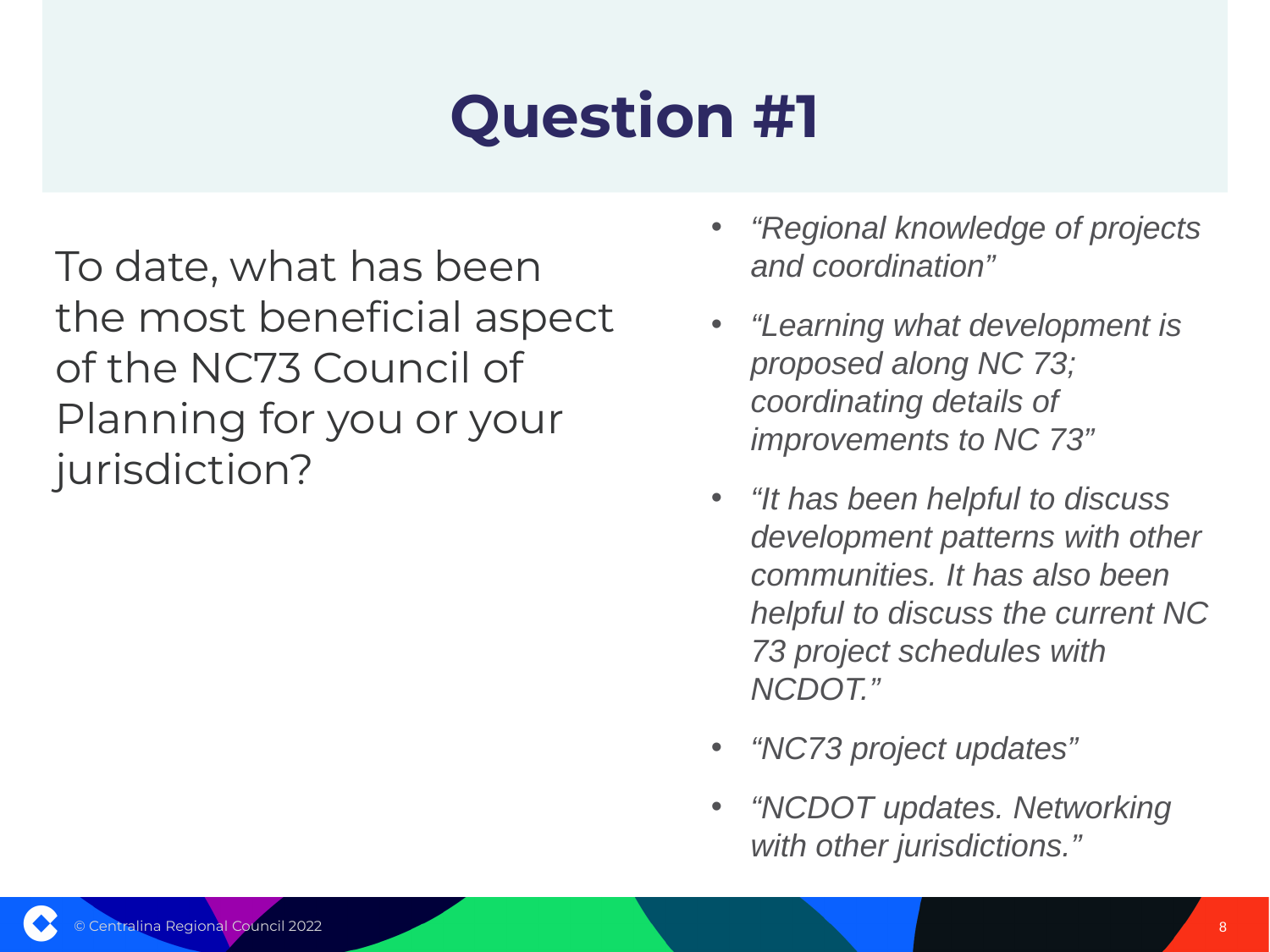

# Question #1
“Regional knowledge of projects and coordination”
“Learning what development is proposed along NC 73; coordinating details of improvements to NC 73”
“It has been helpful to discuss development patterns with other communities. It has also been helpful to discuss the current NC 73 project schedules with NCDOT.”
“NC73 project updates”
“NCDOT updates. Networking with other jurisdictions.”

To date, what has been the most beneficial aspect of the NC73 Council of Planning for you or your jurisdiction?